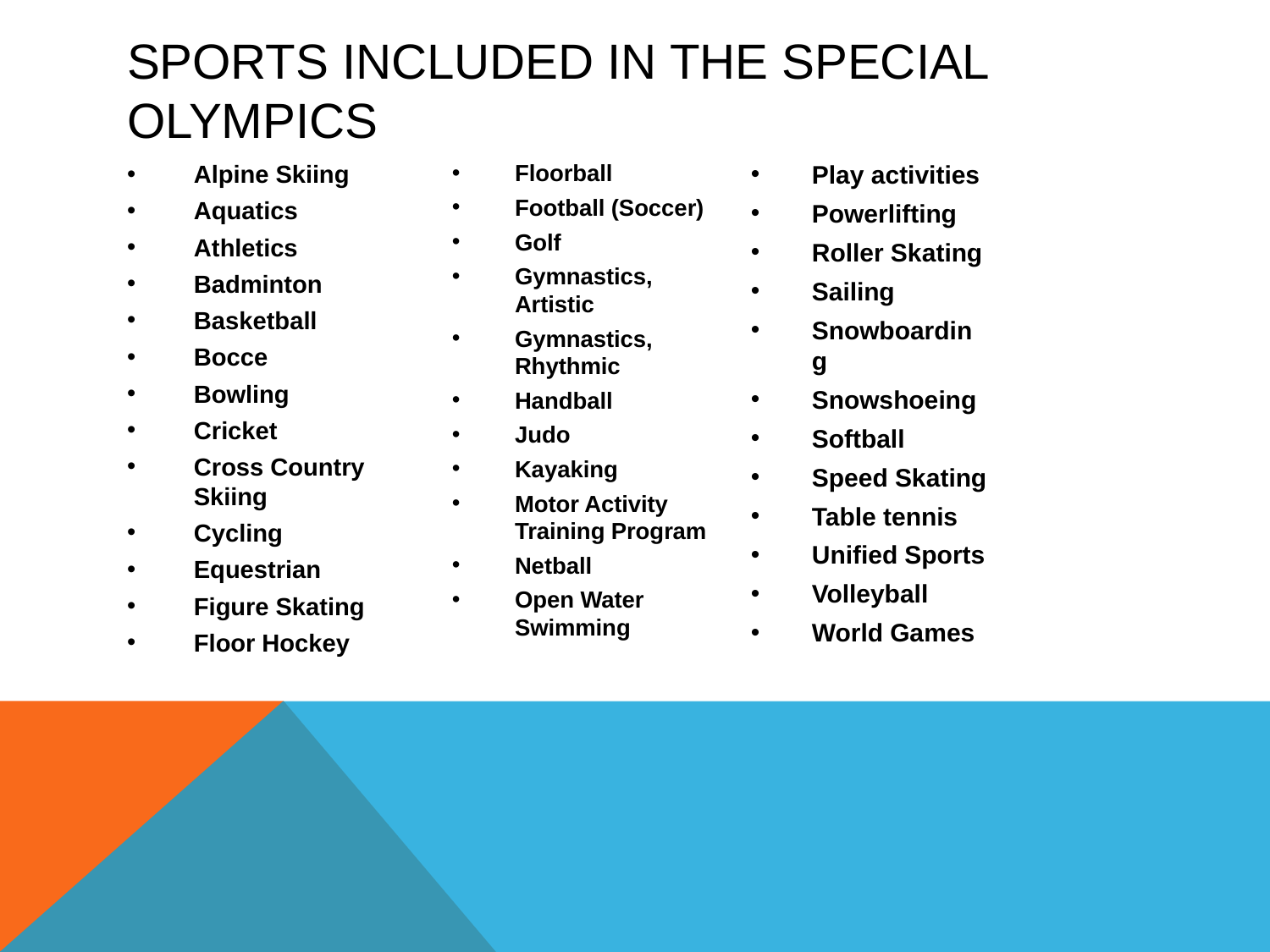

# Sports Included in the Special Olympics
Alpine Skiing
Aquatics
Athletics
Badminton
Basketball
Bocce
Bowling
Cricket
Cross Country Skiing
Cycling
Equestrian
Figure Skating
Floor Hockey
Floorball
Football (Soccer)
Golf
Gymnastics, Artistic
Gymnastics, Rhythmic
Handball
Judo
Kayaking
Motor Activity Training Program
Netball
Open Water Swimming

Play activities
Powerlifting
Roller Skating
Sailing
Snowboarding
Snowshoeing
Softball
Speed Skating
Table tennis
Unified Sports
Volleyball
World Games